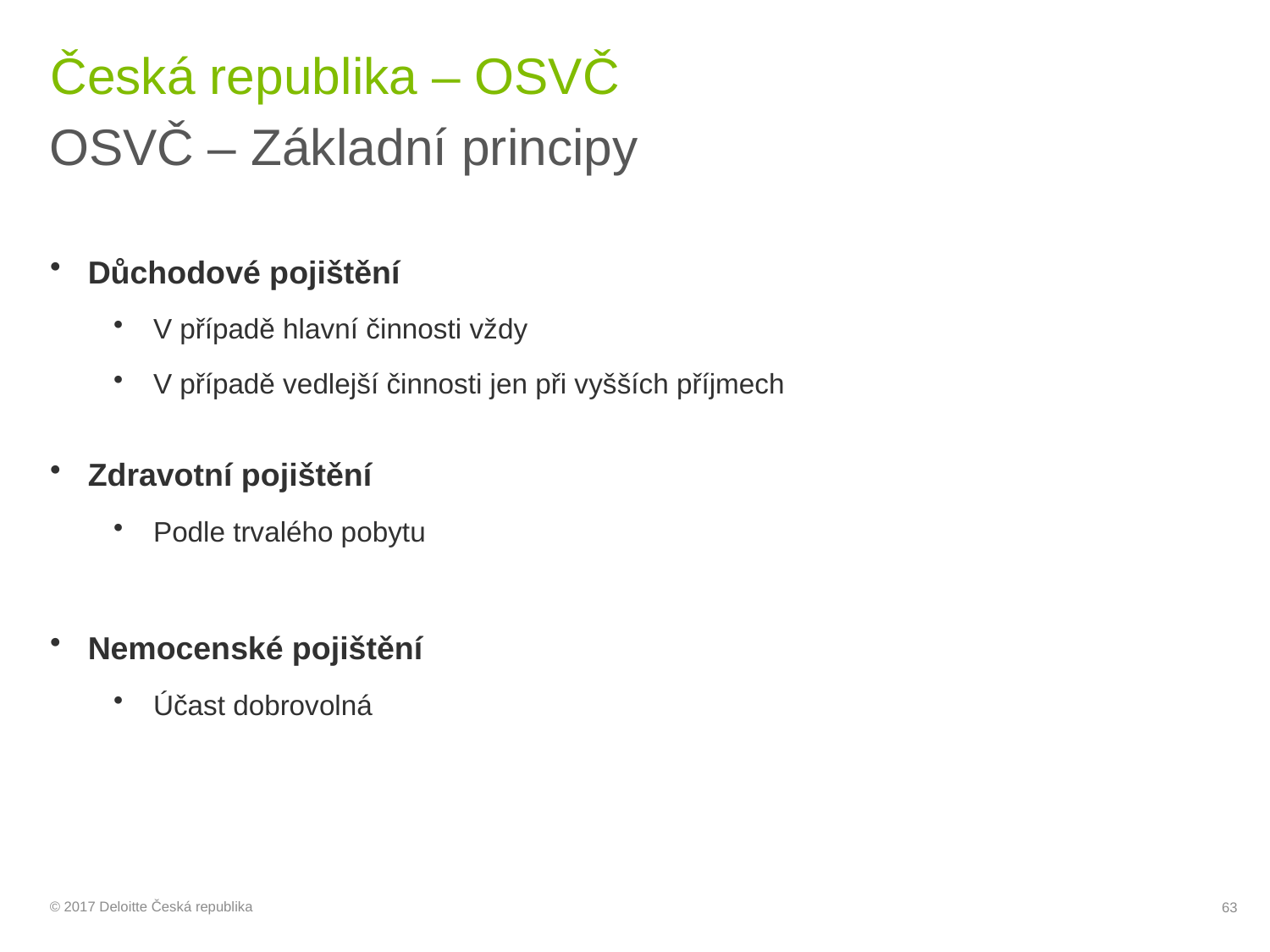

# Česká republika – OSVČ
OSVČ – Základní principy

Důchodové pojištění
V případě hlavní činnosti vždy
V případě vedlejší činnosti jen při vyšších příjmech
Zdravotní pojištění
Podle trvalého pobytu

Nemocenské pojištění
Účast dobrovolná